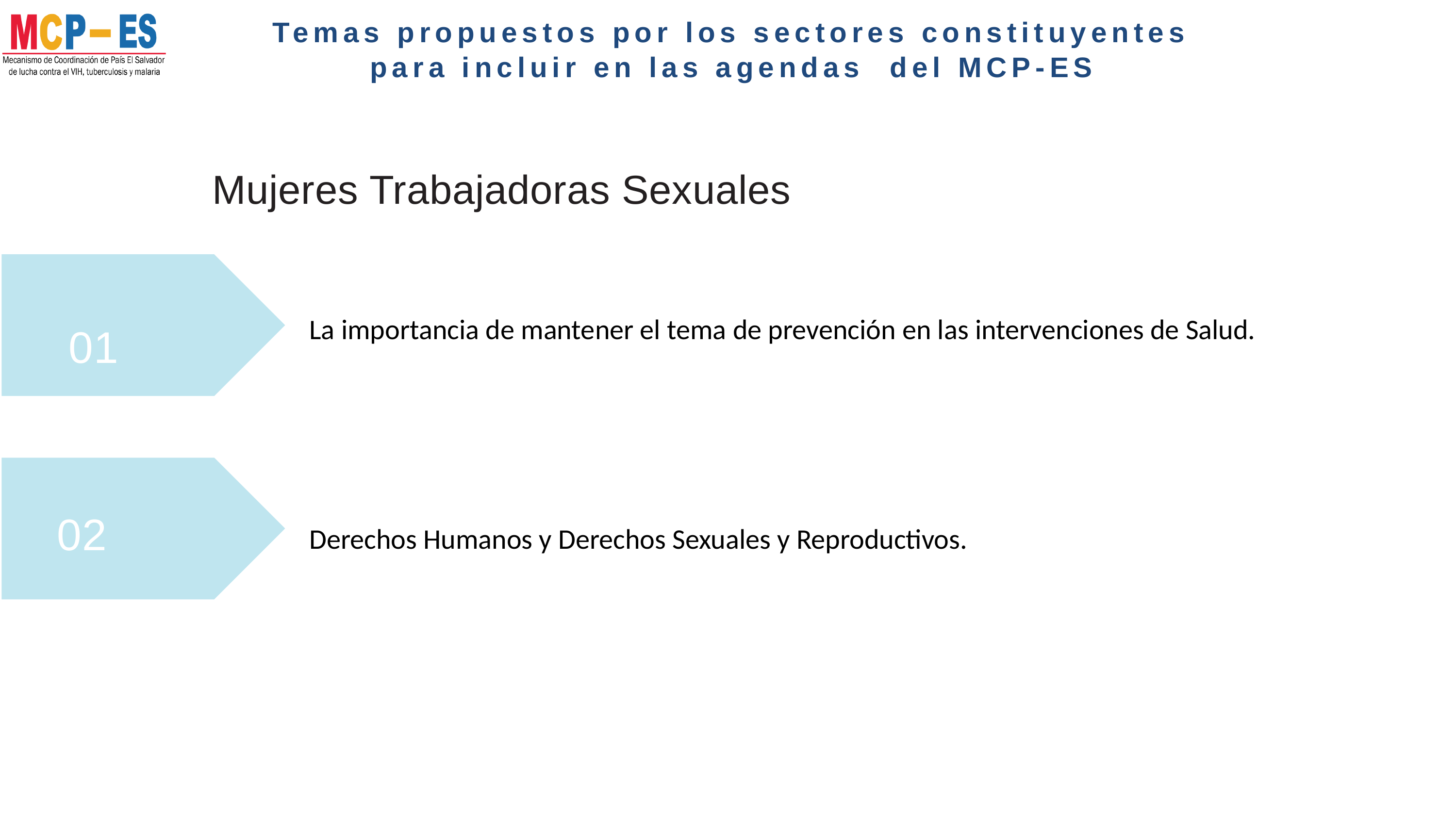

Temas propuestos por los sectores constituyentes para incluir en las agendas  del MCP-ES

Mujeres Trabajadoras Sexuales

01
La importancia de mantener el tema de prevención en las intervenciones de Salud.
05

Derechos Humanos y Derechos Sexuales y Reproductivos.
02